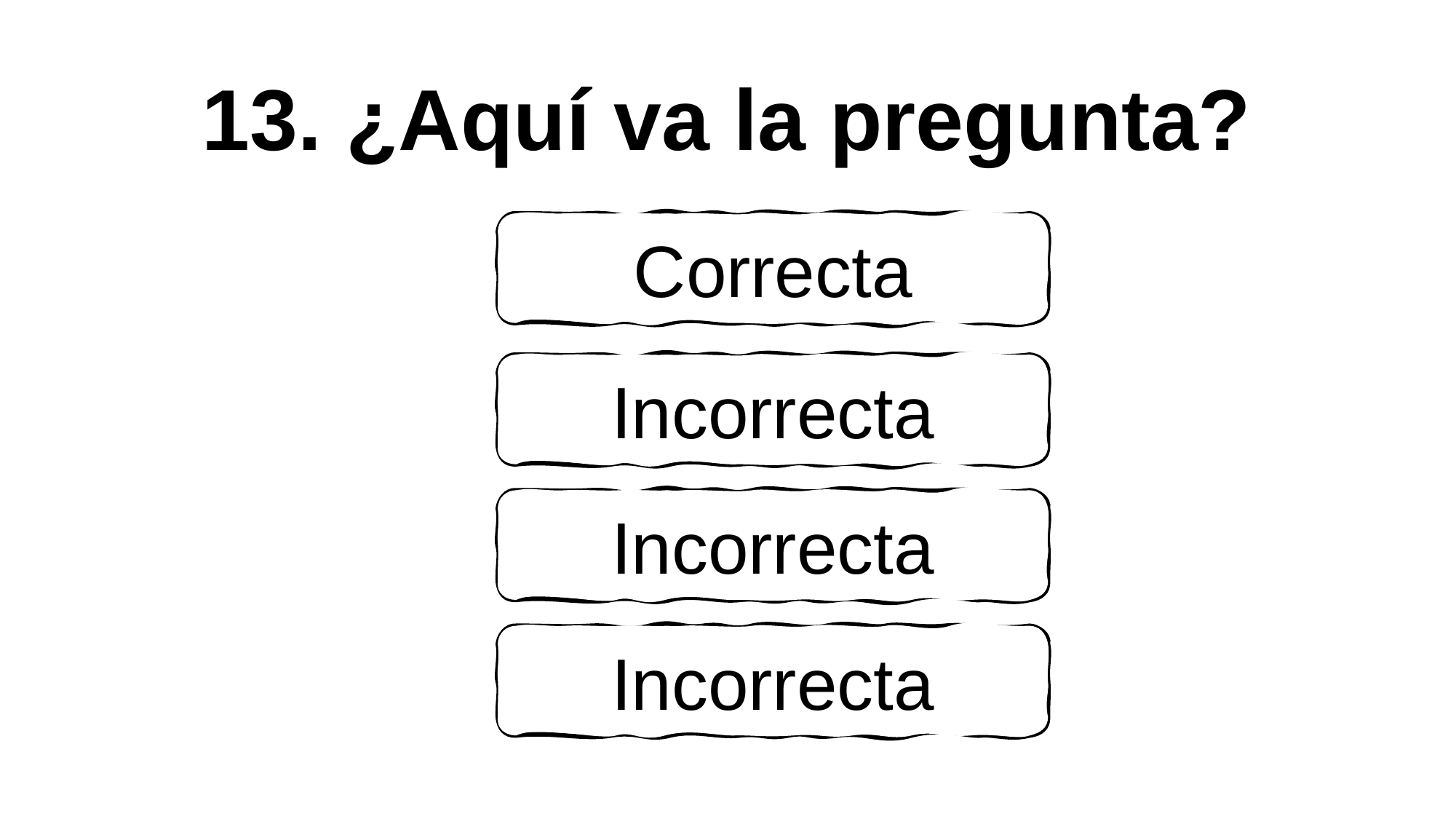

# 13. ¿Aquí va la pregunta?
Correcta
Incorrecta
Incorrecta
Incorrecta